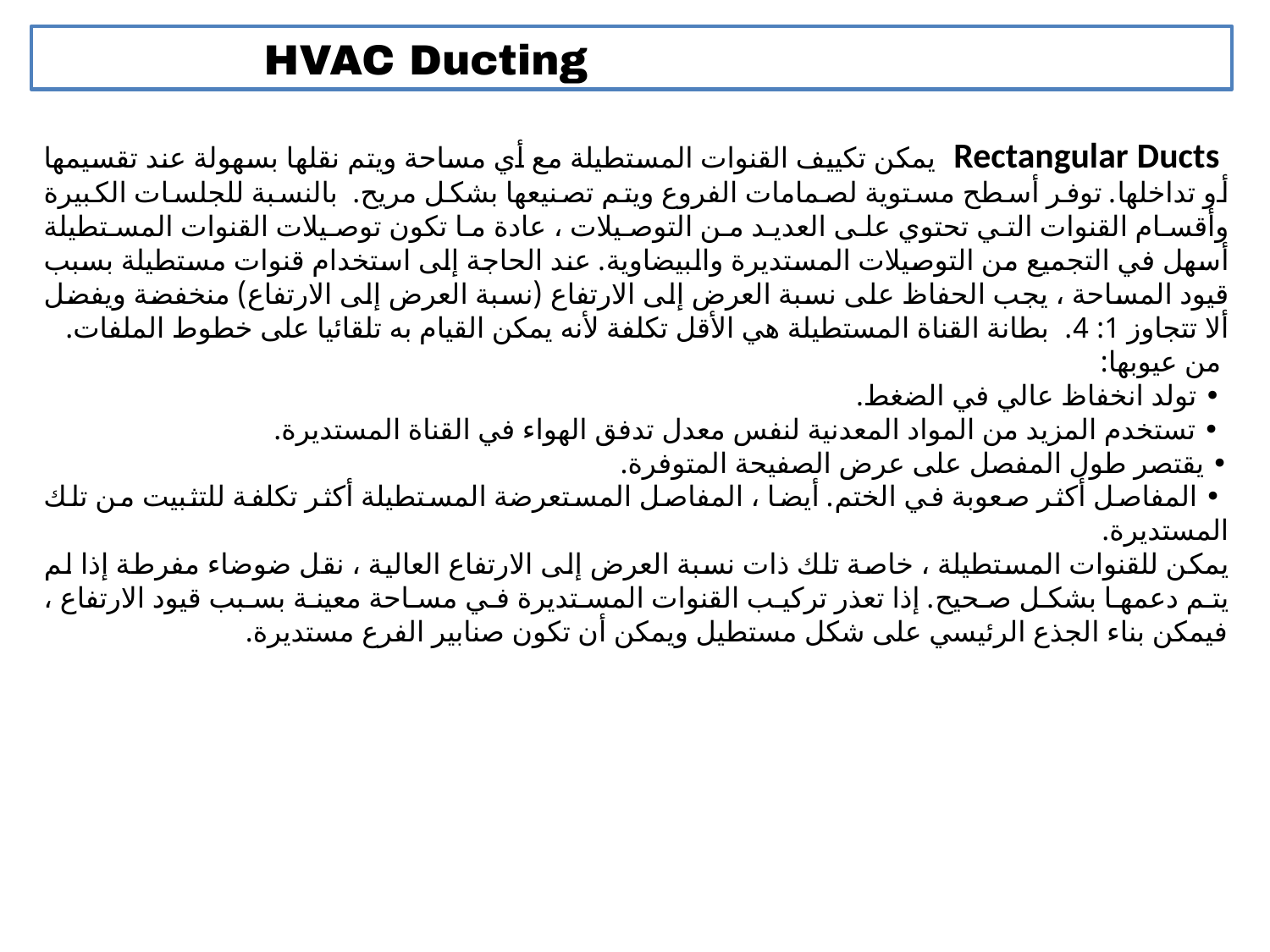

HVAC Ducting
 Rectangular Ducts  يمكن تكييف القنوات المستطيلة مع أي مساحة ويتم نقلها بسهولة عند تقسيمها أو تداخلها. توفر أسطح مستوية لصمامات الفروع ويتم تصنيعها بشكل مريح.  بالنسبة للجلسات الكبيرة وأقسام القنوات التي تحتوي على العديد من التوصيلات ، عادة ما تكون توصيلات القنوات المستطيلة أسهل في التجميع من التوصيلات المستديرة والبيضاوية. عند الحاجة إلى استخدام قنوات مستطيلة بسبب قيود المساحة ، يجب الحفاظ على نسبة العرض إلى الارتفاع (نسبة العرض إلى الارتفاع) منخفضة ويفضل ألا تتجاوز 1: 4.  بطانة القناة المستطيلة هي الأقل تكلفة لأنه يمكن القيام به تلقائيا على خطوط الملفات.
 من عيوبها:
 • تولد انخفاظ عالي في الضغط.
 • تستخدم المزيد من المواد المعدنية لنفس معدل تدفق الهواء في القناة المستديرة.
• يقتصر طول المفصل على عرض الصفيحة المتوفرة.
 • المفاصل أكثر صعوبة في الختم. أيضا ، المفاصل المستعرضة المستطيلة أكثر تكلفة للتثبيت من تلك المستديرة.
يمكن للقنوات المستطيلة ، خاصة تلك ذات نسبة العرض إلى الارتفاع العالية ، نقل ضوضاء مفرطة إذا لم يتم دعمها بشكل صحيح. إذا تعذر تركيب القنوات المستديرة في مساحة معينة بسبب قيود الارتفاع ، فيمكن بناء الجذع الرئيسي على شكل مستطيل ويمكن أن تكون صنابير الفرع مستديرة.